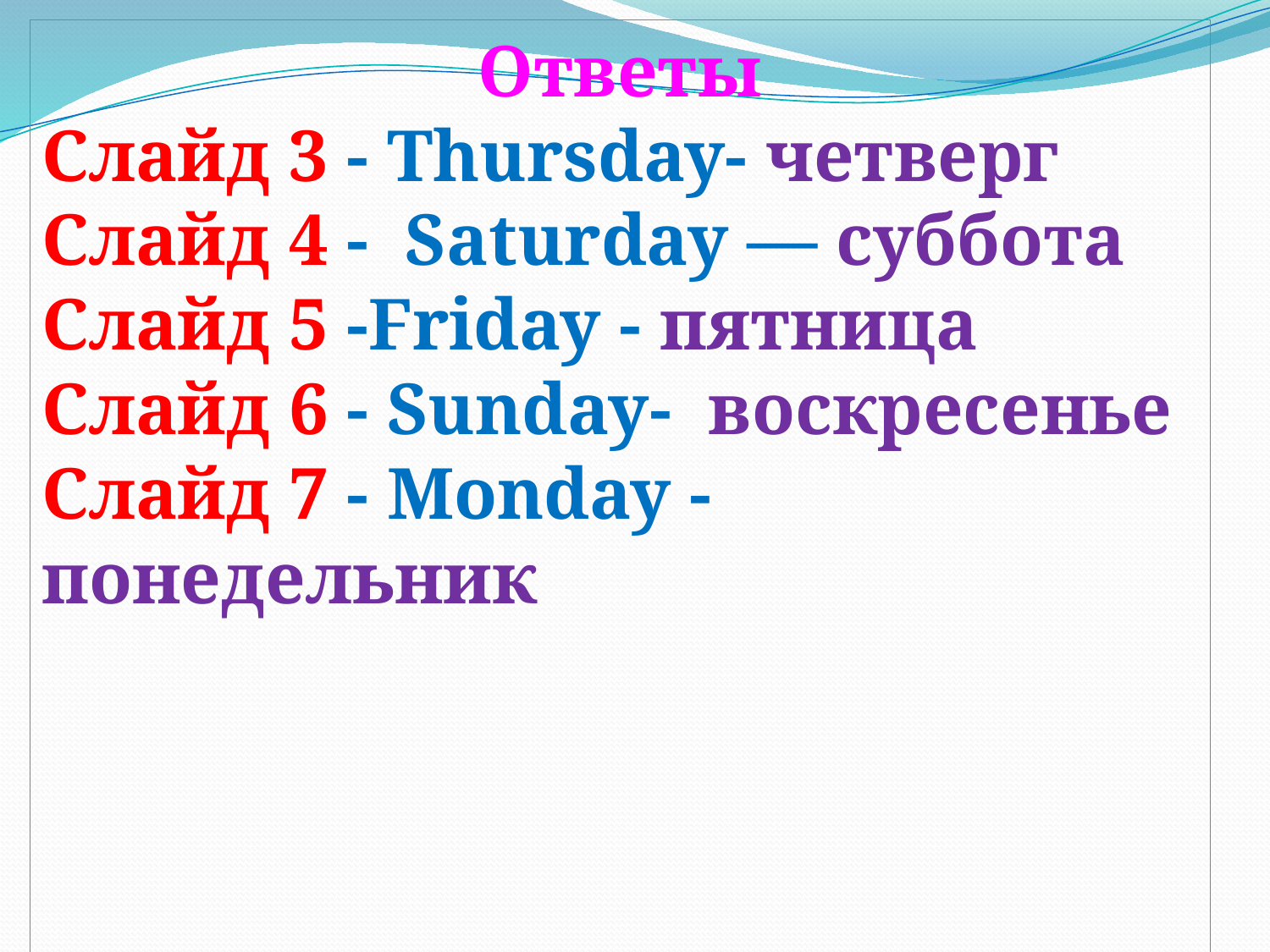

Ответы
Слайд 3 - Thursday- четверг
Слайд 4 -  Saturday — суббота
Слайд 5 -Friday - пятница
Слайд 6 - Sunday-  воскресенье
Слайд 7 - Monday - понедельник